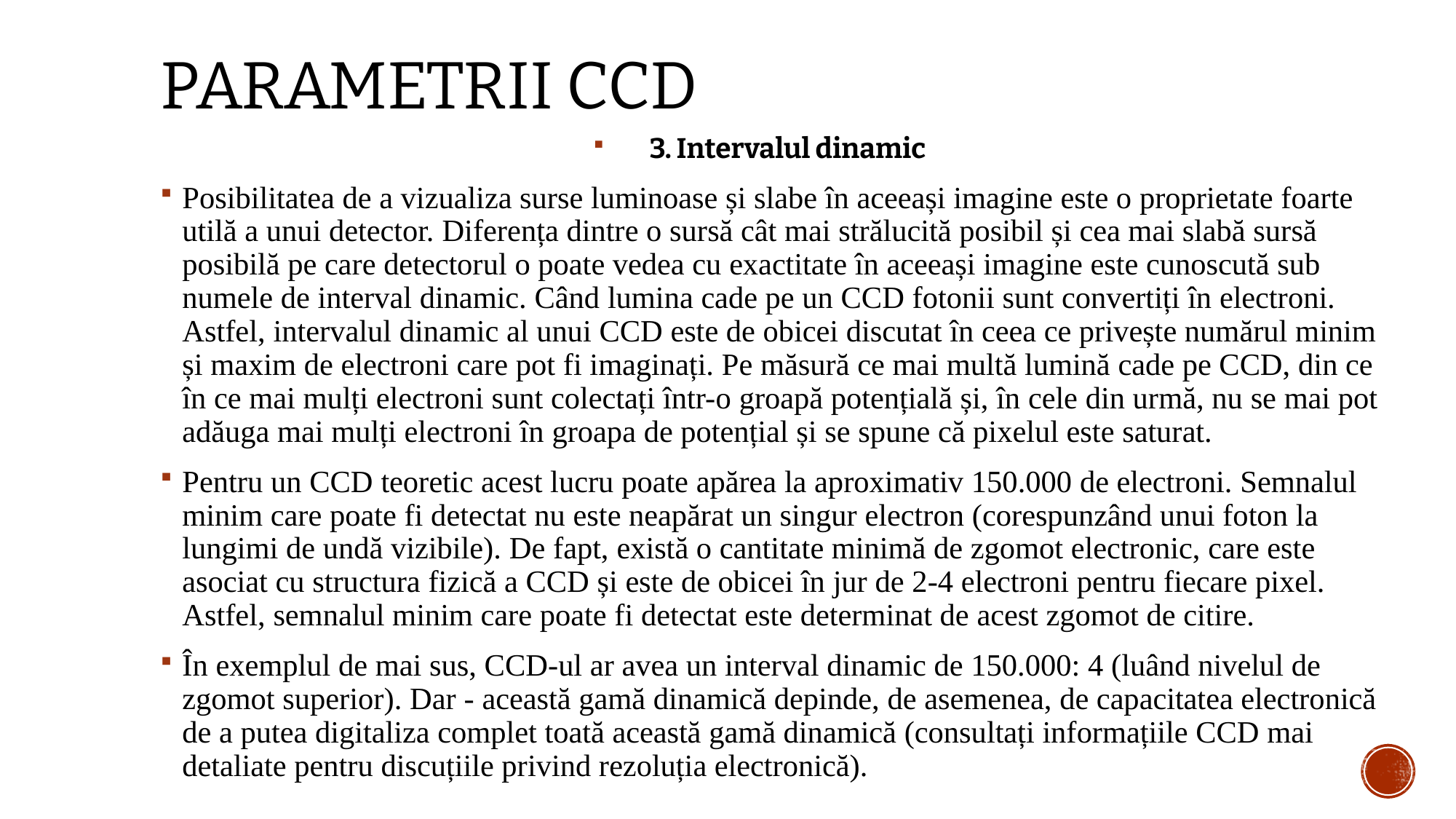

# Parametrii CCD
3. Intervalul dinamic
Posibilitatea de a vizualiza surse luminoase și slabe în aceeași imagine este o proprietate foarte utilă a unui detector. Diferența dintre o sursă cât mai strălucită posibil și cea mai slabă sursă posibilă pe care detectorul o poate vedea cu exactitate în aceeași imagine este cunoscută sub numele de interval dinamic. Când lumina cade pe un CCD fotonii sunt convertiți în electroni. Astfel, intervalul dinamic al unui CCD este de obicei discutat în ceea ce privește numărul minim și maxim de electroni care pot fi imaginați. Pe măsură ce mai multă lumină cade pe CCD, din ce în ce mai mulți electroni sunt colectați într-o groapă potențială și, în cele din urmă, nu se mai pot adăuga mai mulți electroni în groapa de potențial și se spune că pixelul este saturat.
Pentru un CCD teoretic acest lucru poate apărea la aproximativ 150.000 de electroni. Semnalul minim care poate fi detectat nu este neapărat un singur electron (corespunzând unui foton la lungimi de undă vizibile). De fapt, există o cantitate minimă de zgomot electronic, care este asociat cu structura fizică a CCD și este de obicei în jur de 2-4 electroni pentru fiecare pixel. Astfel, semnalul minim care poate fi detectat este determinat de acest zgomot de citire.
În exemplul de mai sus, CCD-ul ar avea un interval dinamic de 150.000: 4 (luând nivelul de zgomot superior). Dar - această gamă dinamică depinde, de asemenea, de capacitatea electronică de a putea digitaliza complet toată această gamă dinamică (consultați informațiile CCD mai detaliate pentru discuțiile privind rezoluția electronică).